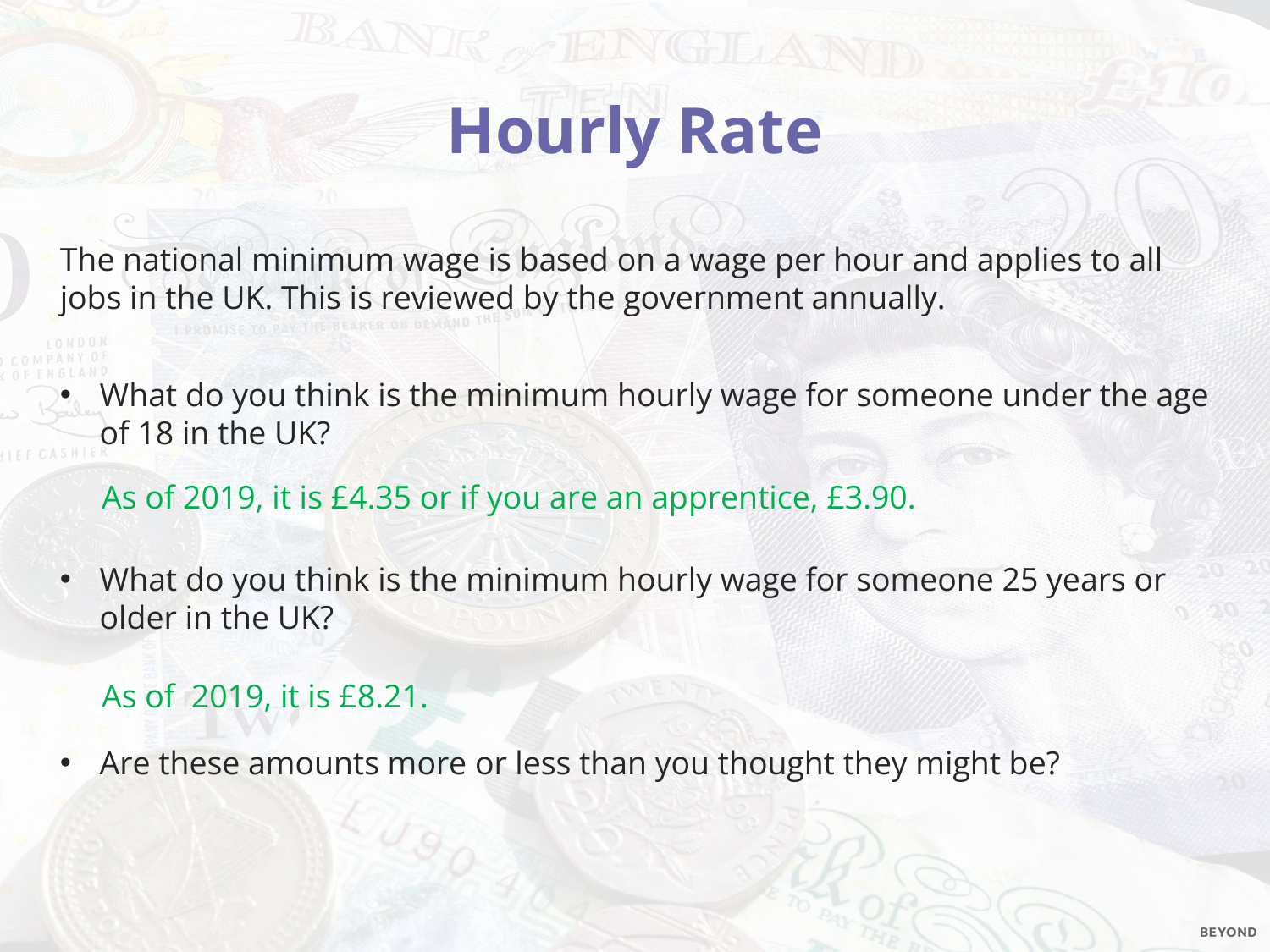

Hourly Rate
The national minimum wage is based on a wage per hour and applies to all jobs in the UK. This is reviewed by the government annually.

What do you think is the minimum hourly wage for someone under the age of 18 in the UK?

What do you think is the minimum hourly wage for someone 25 years or older in the UK?

Are these amounts more or less than you thought they might be?

As of 2019, it is £4.35 or if you are an apprentice, £3.90.

As of  2019, it is £8.21.